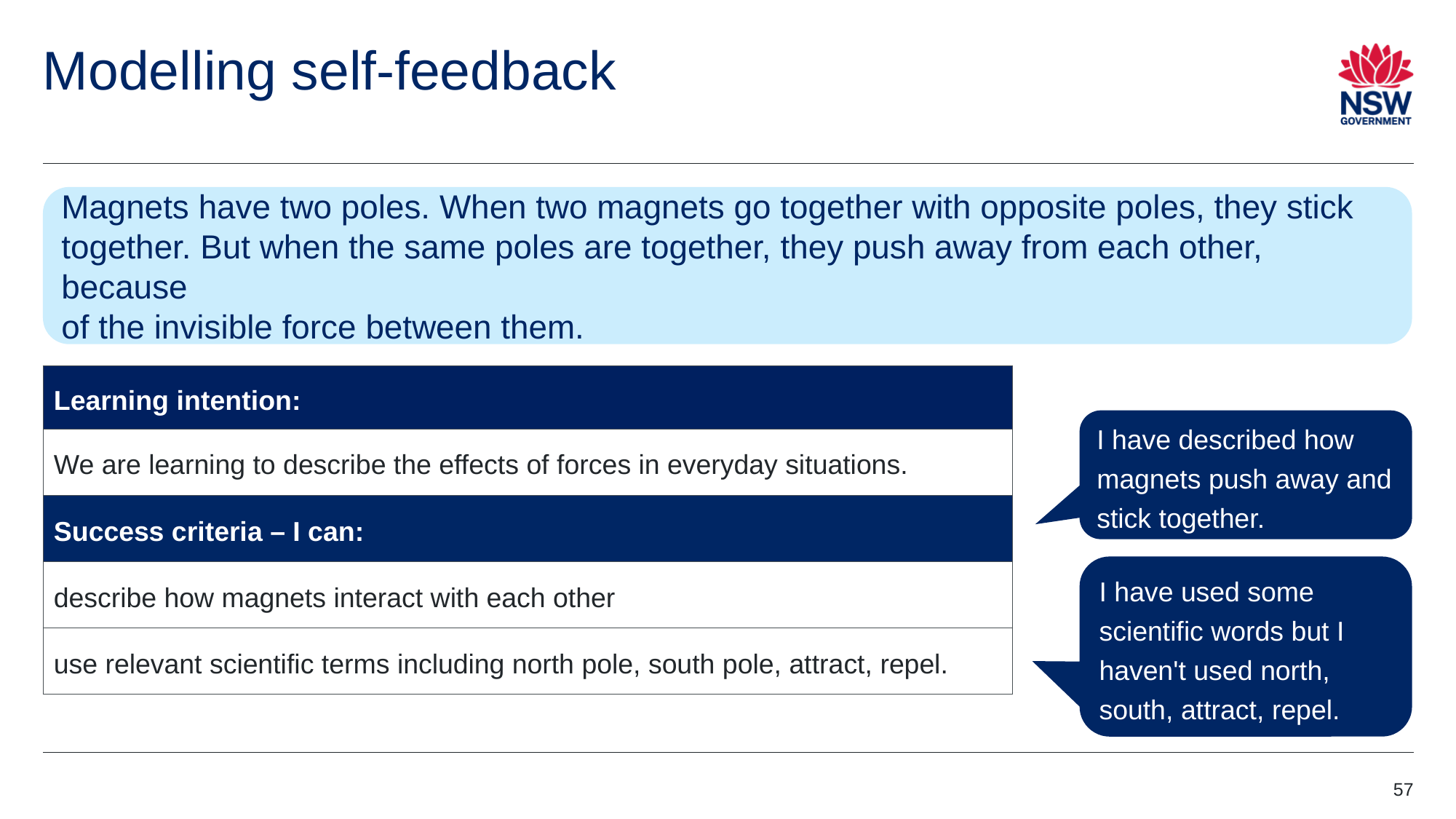

# Modelling self-feedback (2)
Magnets have two poles. When two magnets go together with opposite poles, they stick together. But when the same poles are together, they push away from each other, because
of the invisible force between them.
| Learning intention: |
| --- |
| We are learning to describe the effects of forces in everyday situations. |
| Success criteria – I can: |
| describe how magnets interact with each other |
| use relevant scientific terms including north pole, south pole, attract, repel. |
I have described how magnets push away and stick together.
I have used some scientific words but I haven't used north, south, attract, repel.
57